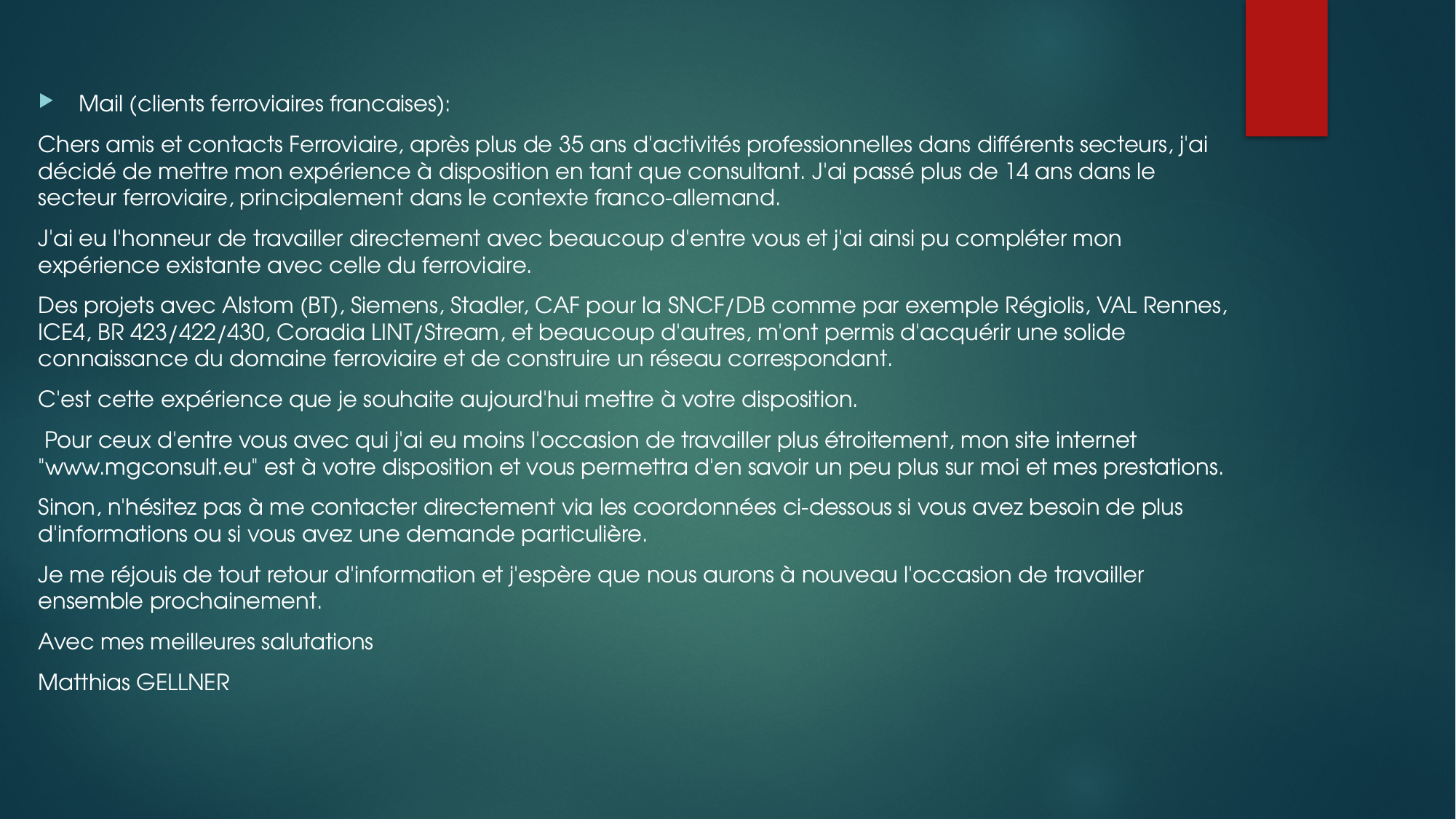

Mail (clients ferroviaires francaises):
Chers amis et contacts Ferroviaire, après plus de 35 ans d'activités professionnelles dans différents secteurs, j'ai décidé de mettre mon expérience à disposition en tant que consultant. J'ai passé plus de 14 ans dans le secteur ferroviaire, principalement dans le contexte franco-allemand.
J'ai eu l'honneur de travailler directement avec beaucoup d'entre vous et j'ai ainsi pu compléter mon expérience existante avec celle du ferroviaire.
Des projets avec Alstom (BT), Siemens, Stadler, CAF pour la SNCF/DB comme par exemple Régiolis, VAL Rennes, ICE4, BR 423/422/430, Coradia LINT/Stream, et beaucoup d'autres, m'ont permis d'acquérir une solide connaissance du domaine ferroviaire et de construire un réseau correspondant.
C'est cette expérience que je souhaite aujourd'hui mettre à votre disposition.
 Pour ceux d'entre vous avec qui j'ai eu moins l'occasion de travailler plus étroitement, mon site internet "www.mgconsult.eu" est à votre disposition et vous permettra d'en savoir un peu plus sur moi et mes prestations.
Sinon, n'hésitez pas à me contacter directement via les coordonnées ci-dessous si vous avez besoin de plus d'informations ou si vous avez une demande particulière.
Je me réjouis de tout retour d'information et j'espère que nous aurons à nouveau l'occasion de travailler ensemble prochainement.
Avec mes meilleures salutations
Matthias GELLNER